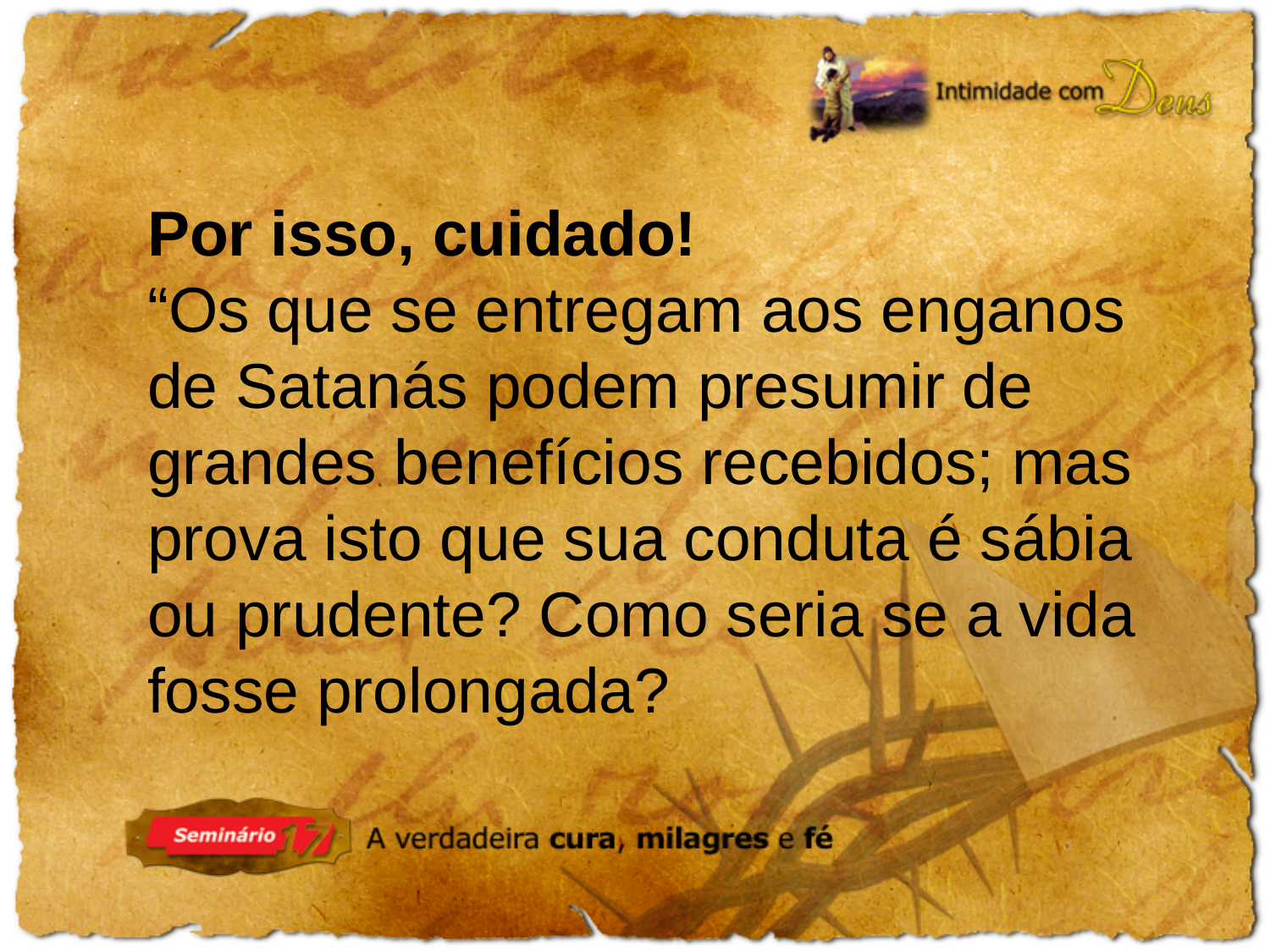

Por isso, cuidado!
“Os que se entregam aos enganos de Satanás podem presumir de grandes benefícios recebidos; mas prova isto que sua conduta é sábia ou prudente? Como seria se a vida fosse prolongada?